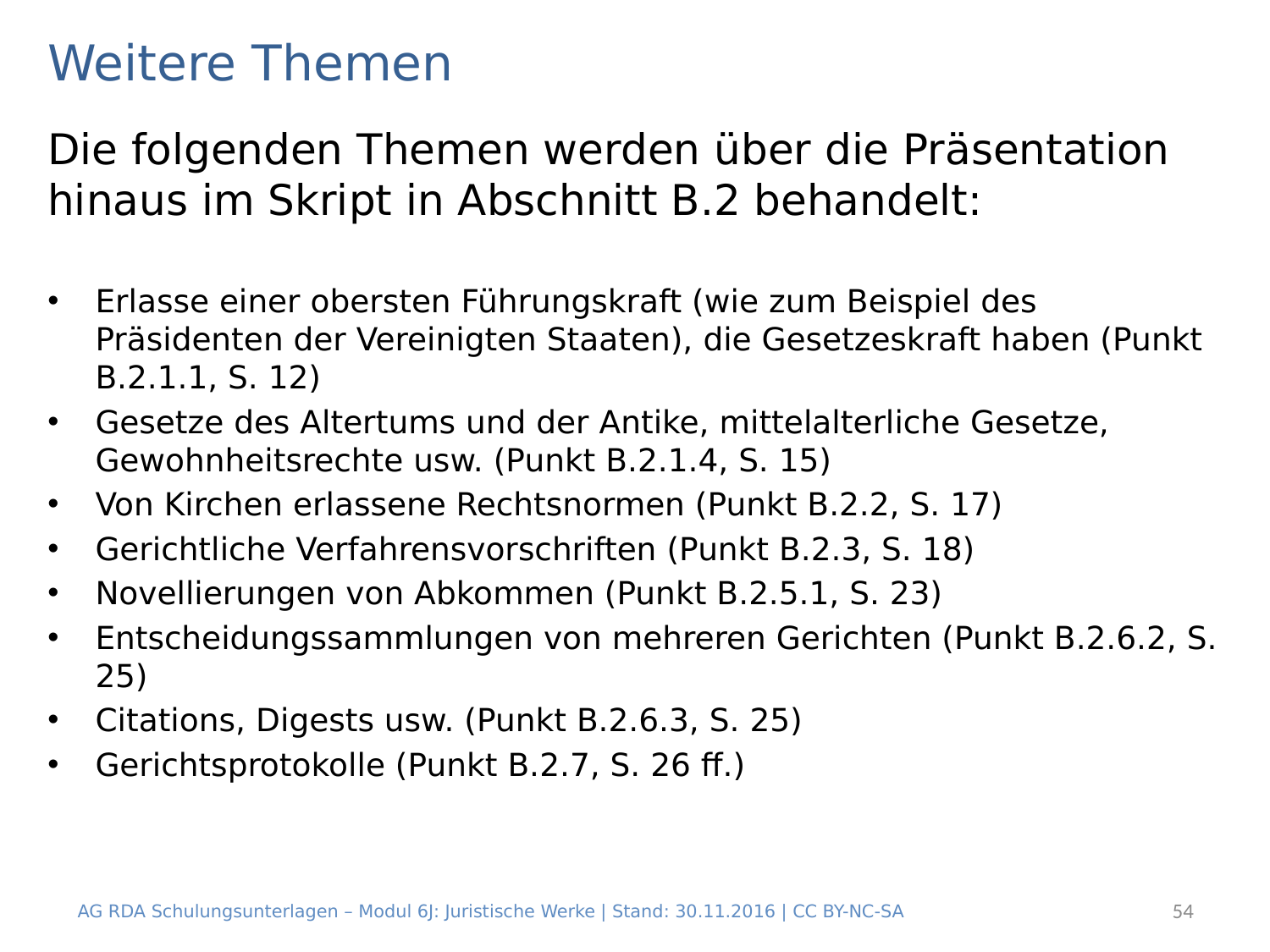

# Weitere Themen
Die folgenden Themen werden über die Präsentation hinaus im Skript in Abschnitt B.2 behandelt:
Erlasse einer obersten Führungskraft (wie zum Beispiel des Präsidenten der Vereinigten Staaten), die Gesetzeskraft haben (Punkt B.2.1.1, S. 12)
Gesetze des Altertums und der Antike, mittelalterliche Gesetze, Gewohnheitsrechte usw. (Punkt B.2.1.4, S. 15)
Von Kirchen erlassene Rechtsnormen (Punkt B.2.2, S. 17)
Gerichtliche Verfahrensvorschriften (Punkt B.2.3, S. 18)
Novellierungen von Abkommen (Punkt B.2.5.1, S. 23)
Entscheidungssammlungen von mehreren Gerichten (Punkt B.2.6.2, S. 25)
Citations, Digests usw. (Punkt B.2.6.3, S. 25)
Gerichtsprotokolle (Punkt B.2.7, S. 26 ff.)
AG RDA Schulungsunterlagen – Modul 6J: Juristische Werke | Stand: 30.11.2016 | CC BY-NC-SA
54